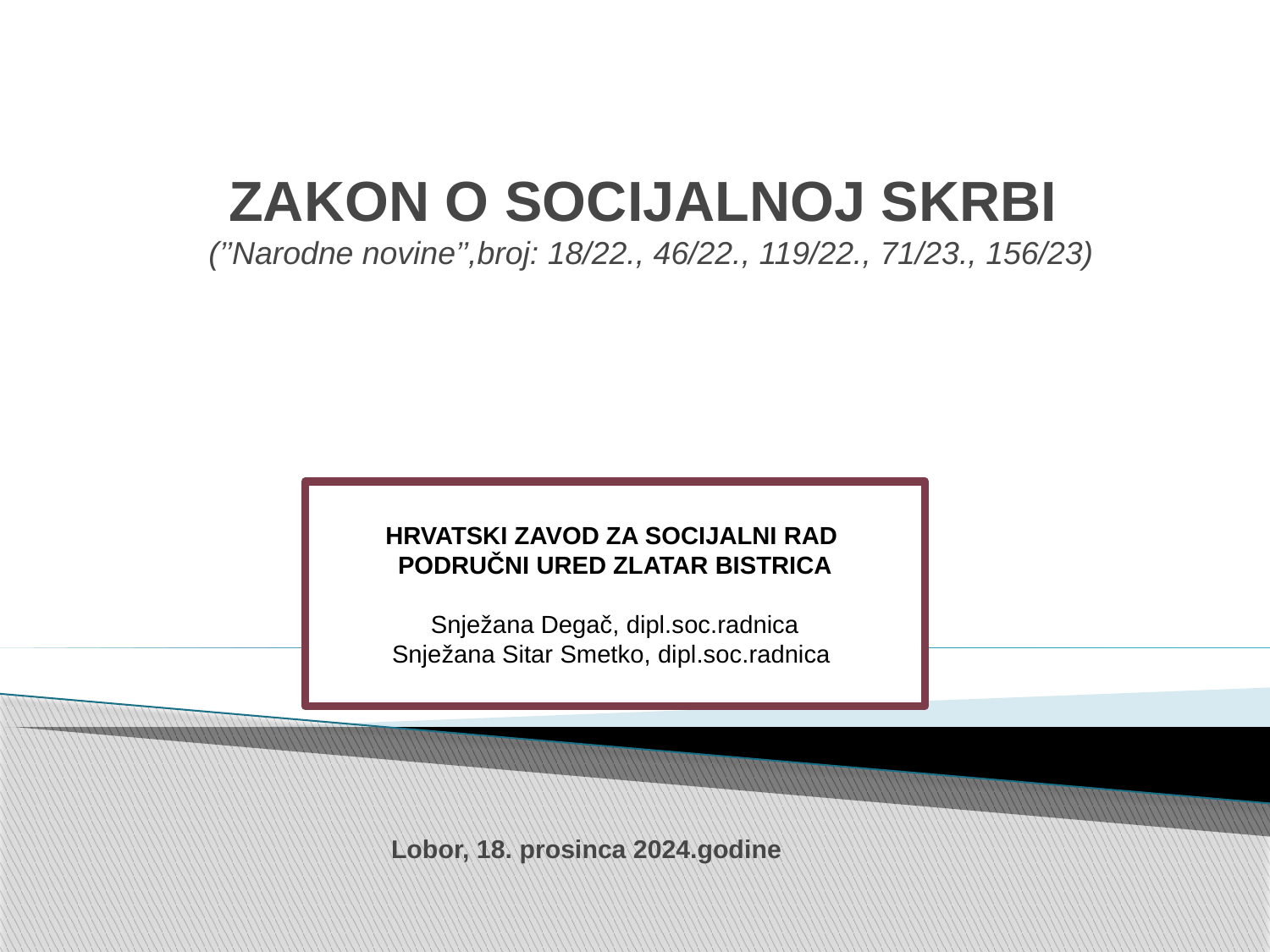

# ZAKON O SOCIJALNOJ SKRBI (’’Narodne novine’’,broj: 18/22., 46/22., 119/22., 71/23., 156/23)
HRVATSKI ZAVOD ZA SOCIJALNI RAD
PODRUČNI URED ZLATAR BISTRICA

Snježana Degač, dipl.soc.radnica
Snježana Sitar Smetko, dipl.soc.radnica

Lobor, 18. prosinca 2024.godine